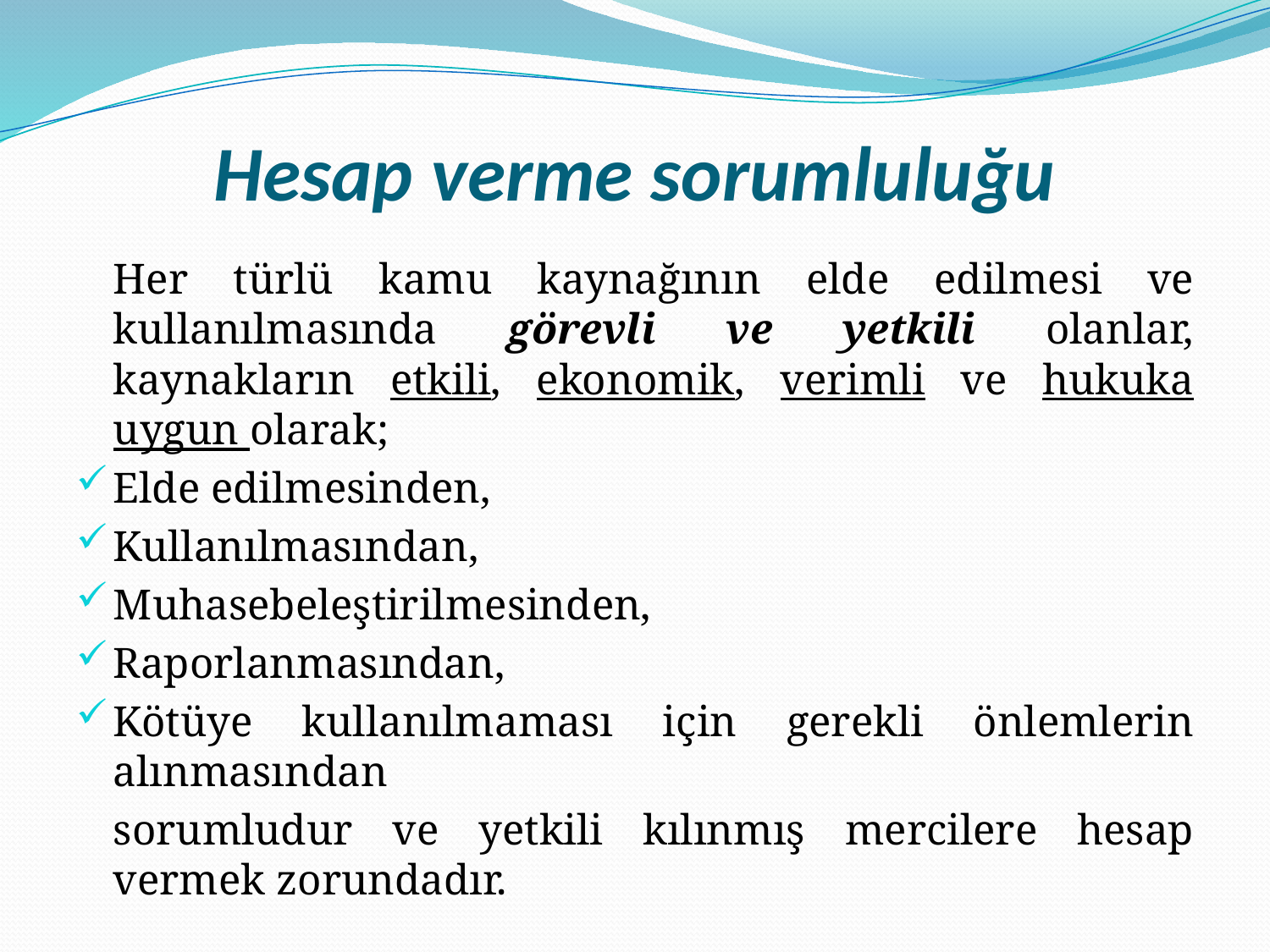

# Hesap verme sorumluluğu
	Her türlü kamu kaynağının elde edilmesi ve kullanılmasında görevli ve yetkili olanlar, kaynakların etkili, ekonomik, verimli ve hukuka uygun olarak;
Elde edilmesinden,
Kullanılmasından,
Muhasebeleştirilmesinden,
Raporlanmasından,
Kötüye kullanılmaması için gerekli önlemlerin alınmasından
	sorumludur ve yetkili kılınmış mercilere hesap vermek zorundadır.